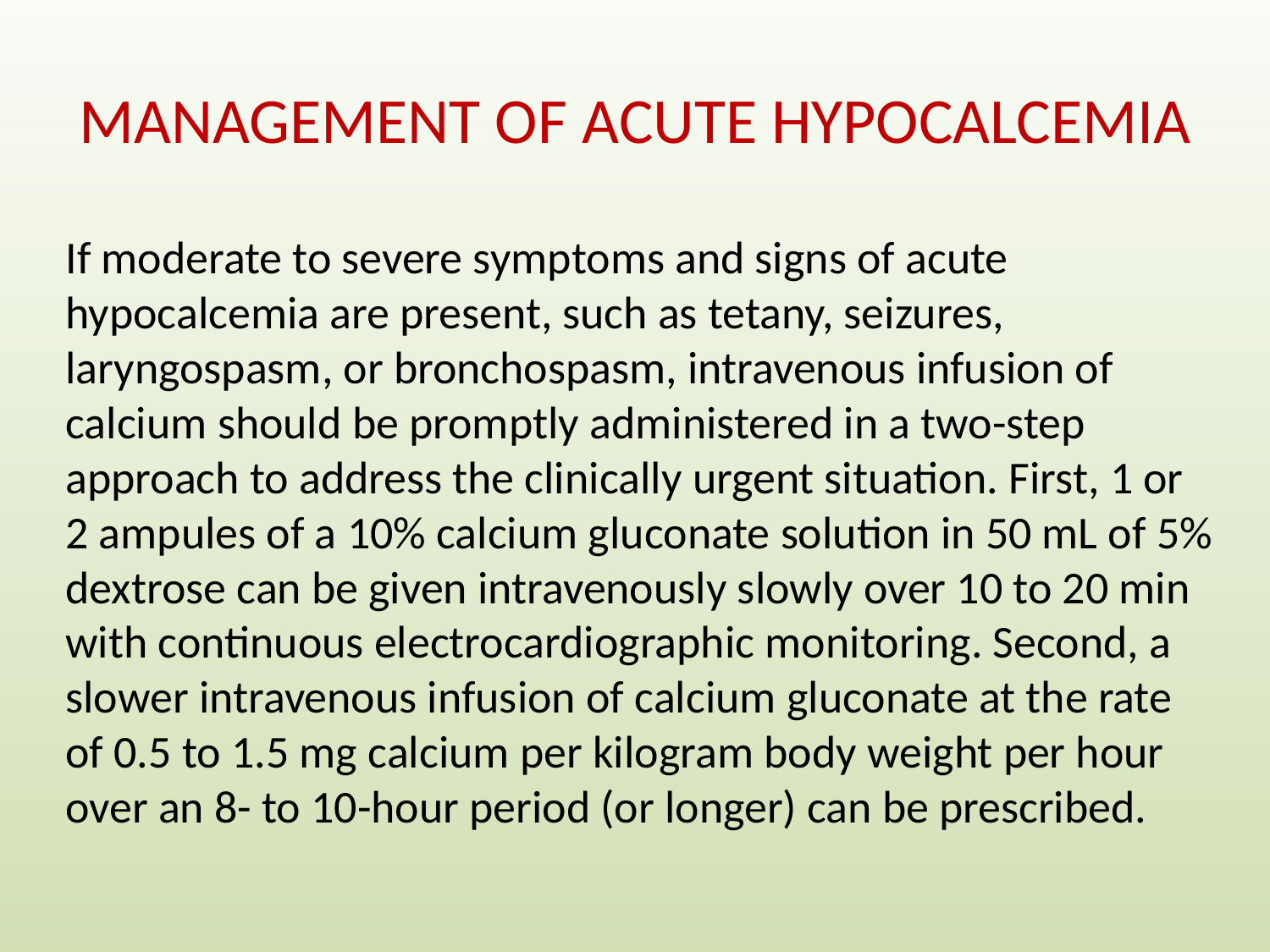

# MANAGEMENT OF ACUTE HYPOCALCEMIA
If moderate to severe symptoms and signs of acute hypocalcemia are present, such as tetany, seizures, laryngospasm, or bronchospasm, intravenous infusion of calcium should be promptly administered in a two-step approach to address the clinically urgent situation. First, 1 or 2 ampules of a 10% calcium gluconate solution in 50 mL of 5% dextrose can be given intravenously slowly over 10 to 20 min with continuous electrocardiographic monitoring. Second, a slower intravenous infusion of calcium gluconate at the rate of 0.5 to 1.5 mg calcium per kilogram body weight per hour over an 8- to 10-hour period (or longer) can be prescribed.